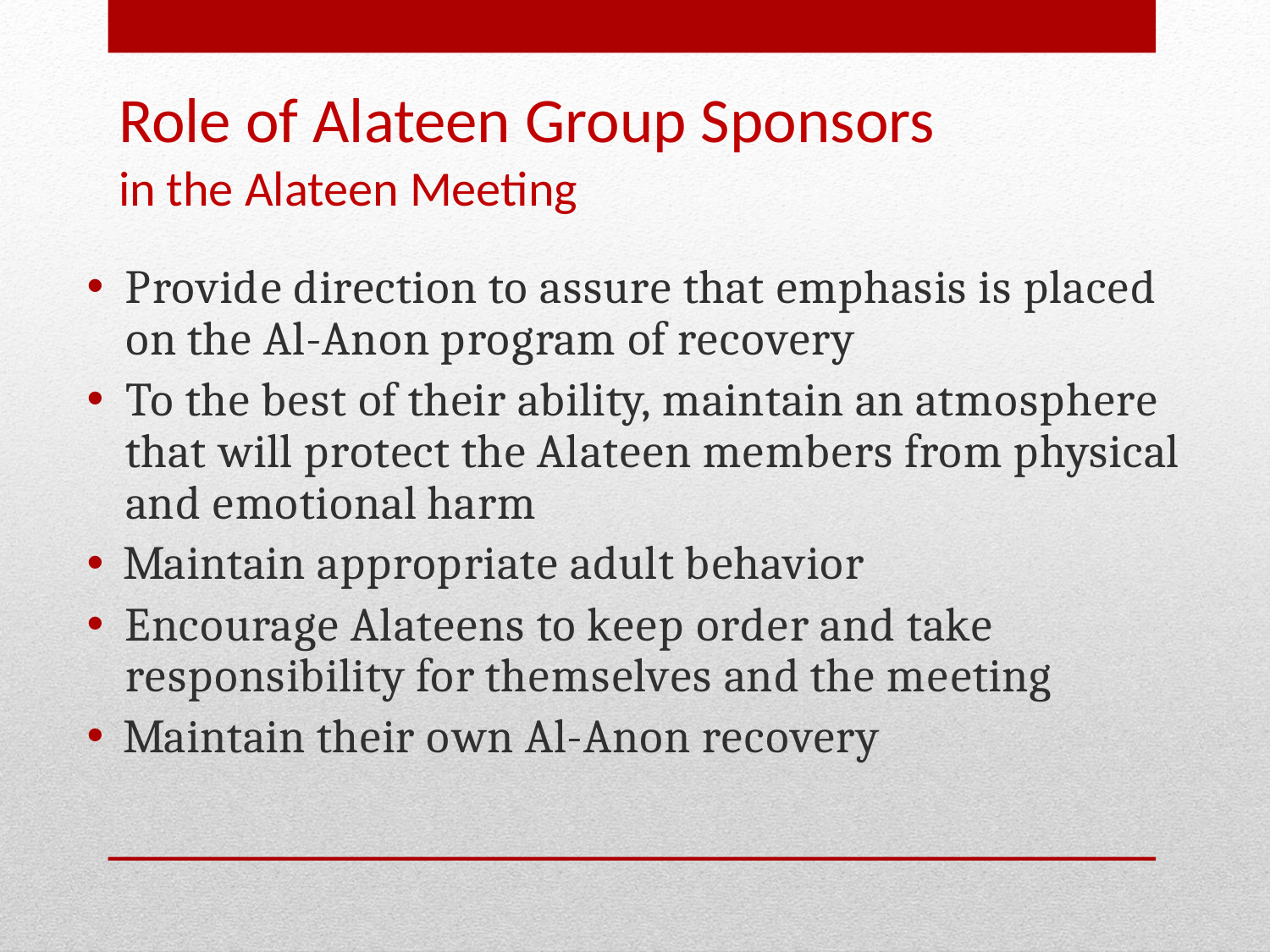

# Role of Alateen Group Sponsors in the Alateen Meeting
Provide direction to assure that emphasis is placed on the Al-Anon program of recovery
To the best of their ability, maintain an atmosphere that will protect the Alateen members from physical and emotional harm
Maintain appropriate adult behavior
Encourage Alateens to keep order and take responsibility for themselves and the meeting
Maintain their own Al-Anon recovery